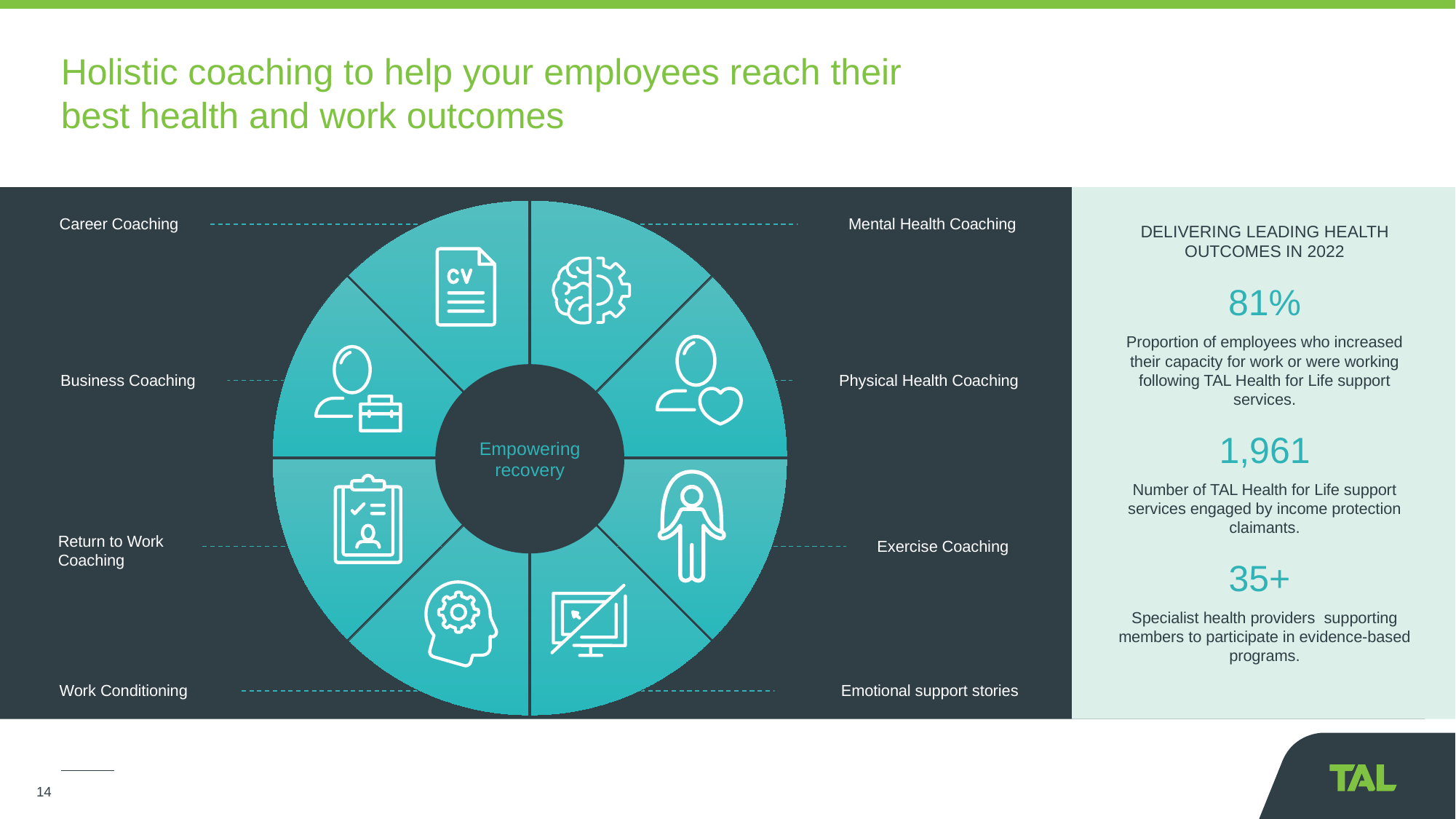

Holistic coaching to help your employees reach their best health and work outcomes

### Chart

| Category | Region 1 |
|---|---|
| 1 | 11.0 |
| 2 | 11.0 |
| 3 | 11.0 |
| 4 | 11.0 |
| 5 | 11.0 |
| 6 | 11.0 |
| 7 | 11.0 |
| 8 | 11.0 |
Career Coaching
Mental Health Coaching

Business Coaching
Physical Health Coaching
Empowering recovery

Return to Work Coaching
Exercise Coaching

Work Conditioning
Emotional support stories
DELIVERING LEADING HEALTH OUTCOMES IN 2022
81%
Proportion of employees who increased their capacity for work or were working following TAL Health for Life support services.
1,961
Number of TAL Health for Life support services engaged by income protection claimants.
35+
Specialist health providers  supporting members to participate in evidence-based programs.

14